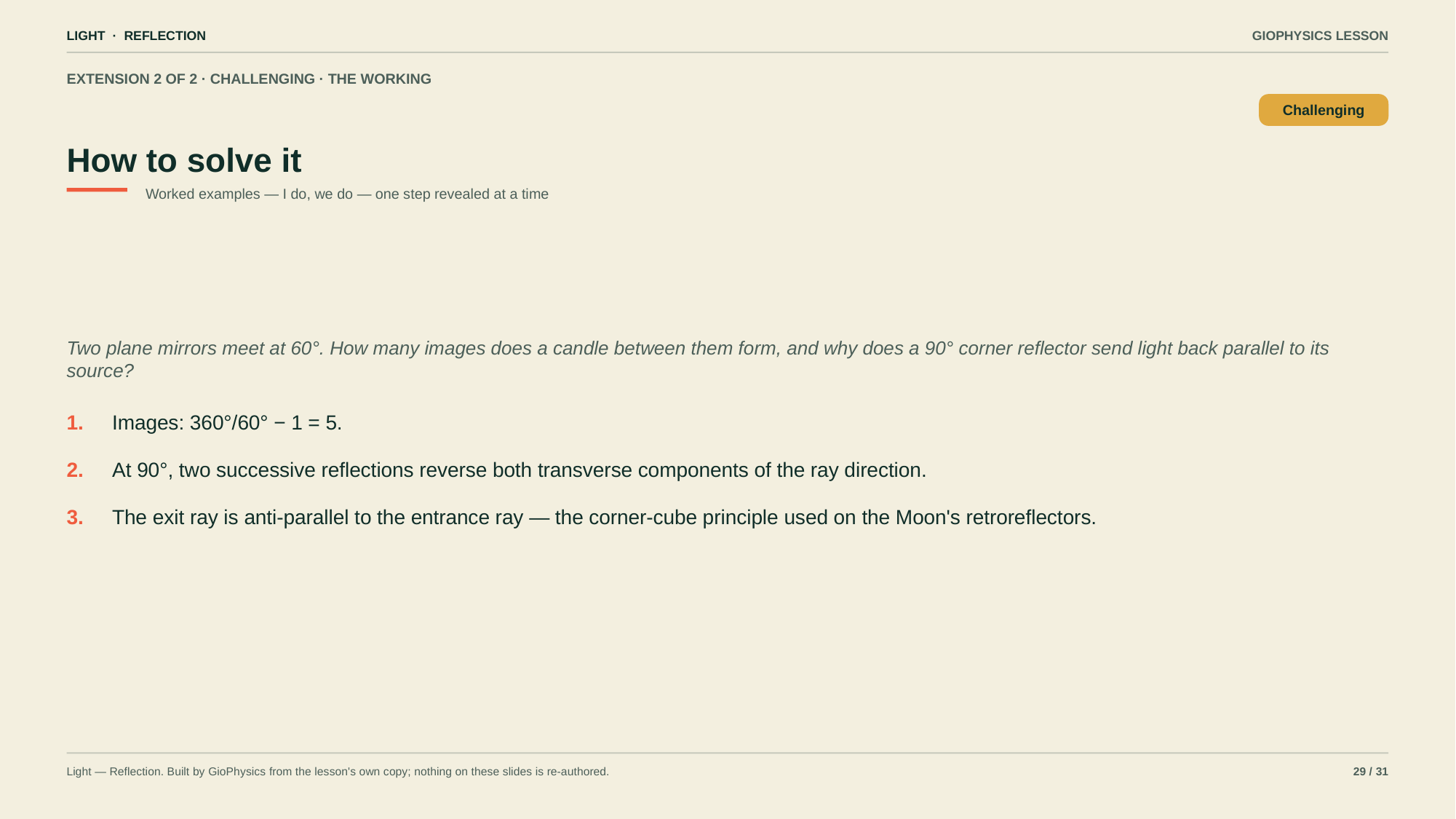

LIGHT  ·  REFLECTION
GIOPHYSICS LESSON

EXTENSION 2 OF 2 · CHALLENGING · THE WORKING
How to solve it

Challenging
Worked examples — I do, we do — one step revealed at a time

Two plane mirrors meet at 60°. How many images does a candle between them form, and why does a 90° corner reflector send light back parallel to its source?
1.
Images: 360°/60° − 1 = 5.
2.
At 90°, two successive reflections reverse both transverse components of the ray direction.
3.
The exit ray is anti-parallel to the entrance ray — the corner-cube principle used on the Moon's retroreflectors.

Light — Reflection. Built by GioPhysics from the lesson's own copy; nothing on these slides is re-authored.
29 / 31